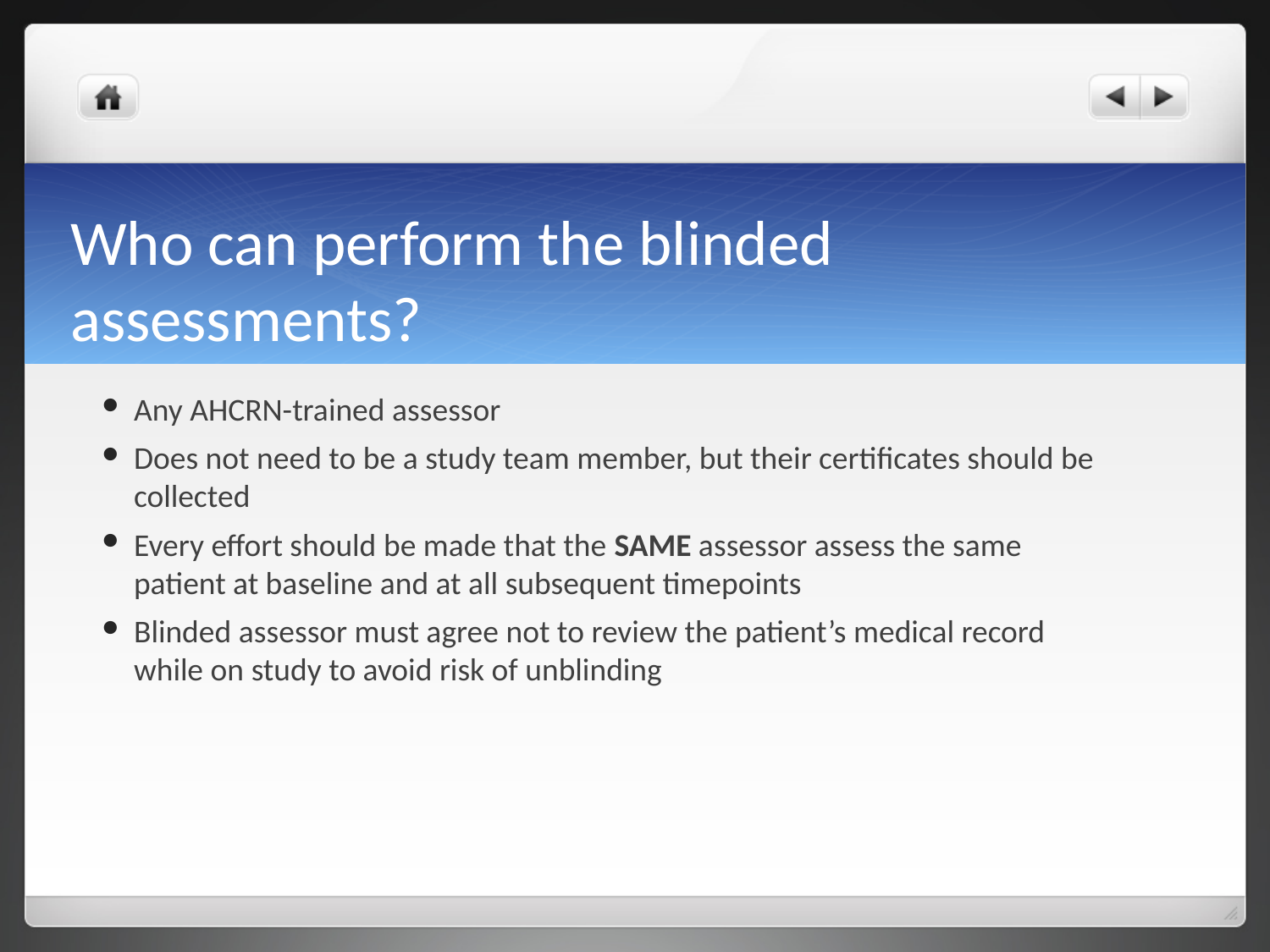

# Who can perform the blinded assessments?
Any AHCRN-trained assessor
Does not need to be a study team member, but their certificates should be collected
Every effort should be made that the SAME assessor assess the same patient at baseline and at all subsequent timepoints
Blinded assessor must agree not to review the patient’s medical record while on study to avoid risk of unblinding